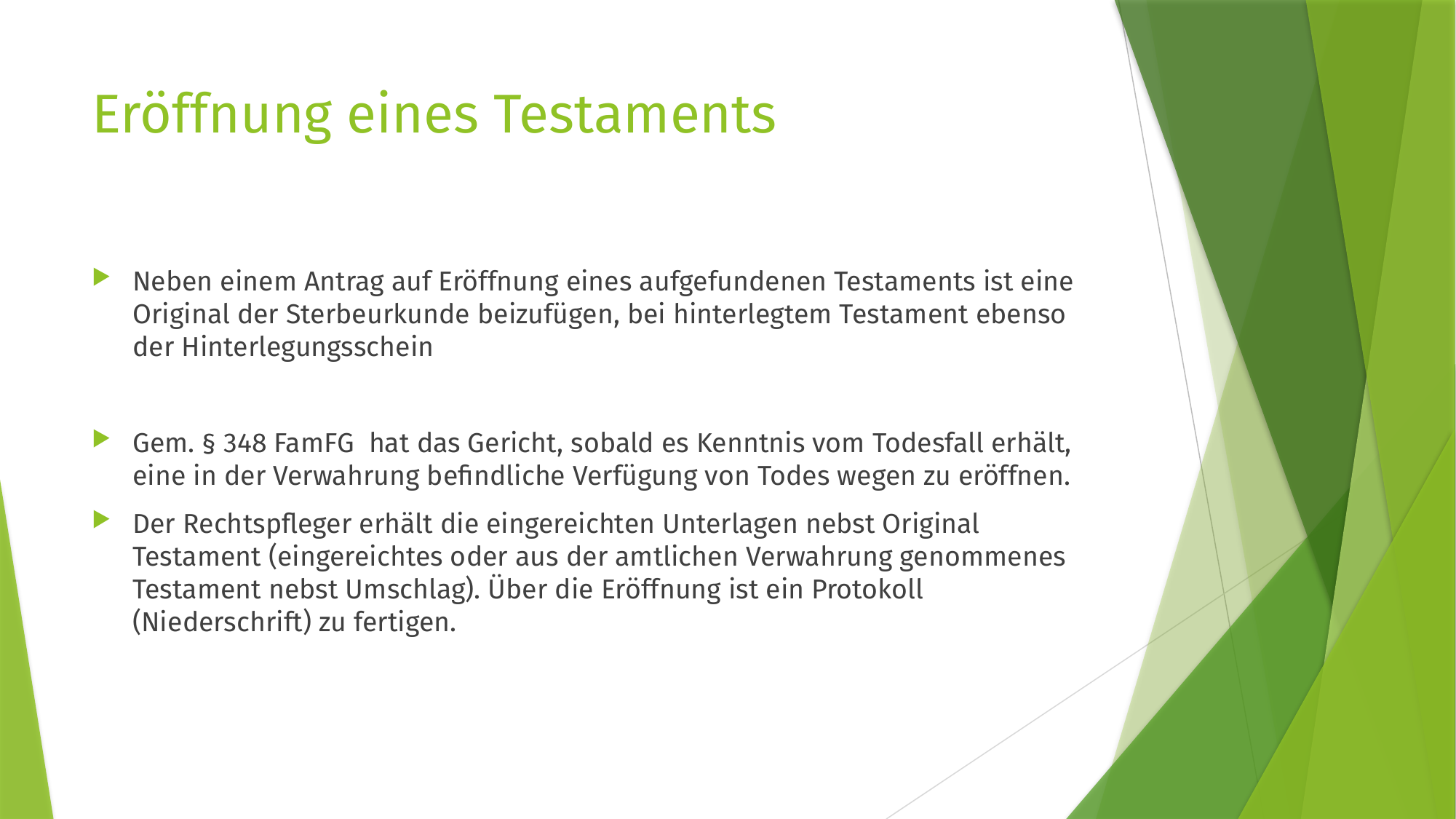

# Eröffnung eines Testaments
Neben einem Antrag auf Eröffnung eines aufgefundenen Testaments ist eine Original der Sterbeurkunde beizufügen, bei hinterlegtem Testament ebenso der Hinterlegungsschein

Gem. § 348 FamFG  hat das Gericht, sobald es Kenntnis vom Todesfall erhält, eine in der Verwahrung befindliche Verfügung von Todes wegen zu eröffnen.
Der Rechtspfleger erhält die eingereichten Unterlagen nebst Original Testament (eingereichtes oder aus der amtlichen Verwahrung genommenes Testament nebst Umschlag). Über die Eröffnung ist ein Protokoll (Niederschrift) zu fertigen.